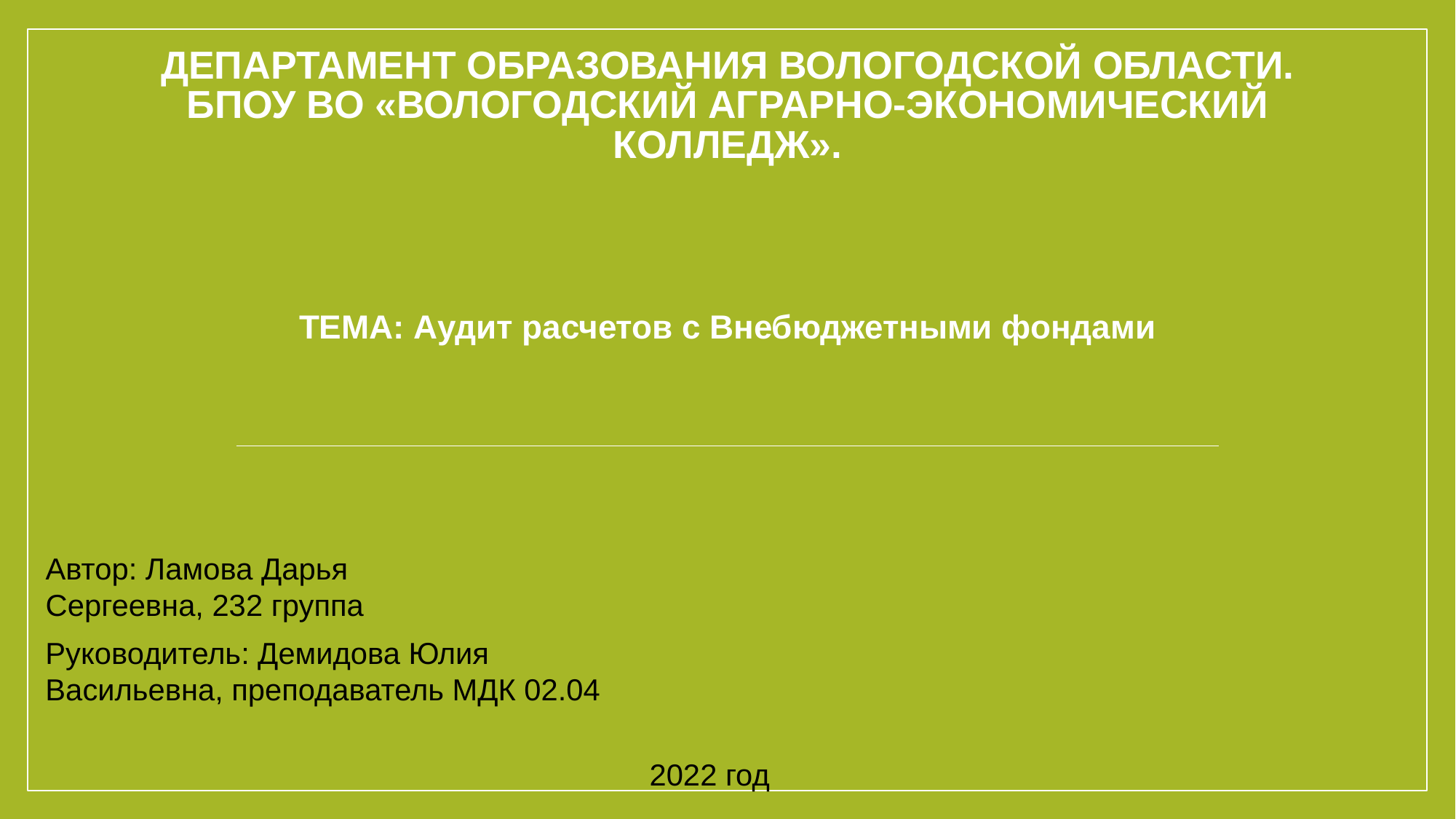

# Департамент образования Вологодской области. БПОУ ВО «Вологодский аграрно-экономический колледж».
ТЕМА: Аудит расчетов с Внебюджетными фондами
Автор: Ламова Дарья Сергеевна, 232 группа
Руководитель: Демидова Юлия Васильевна, преподаватель МДК 02.04
2022 год